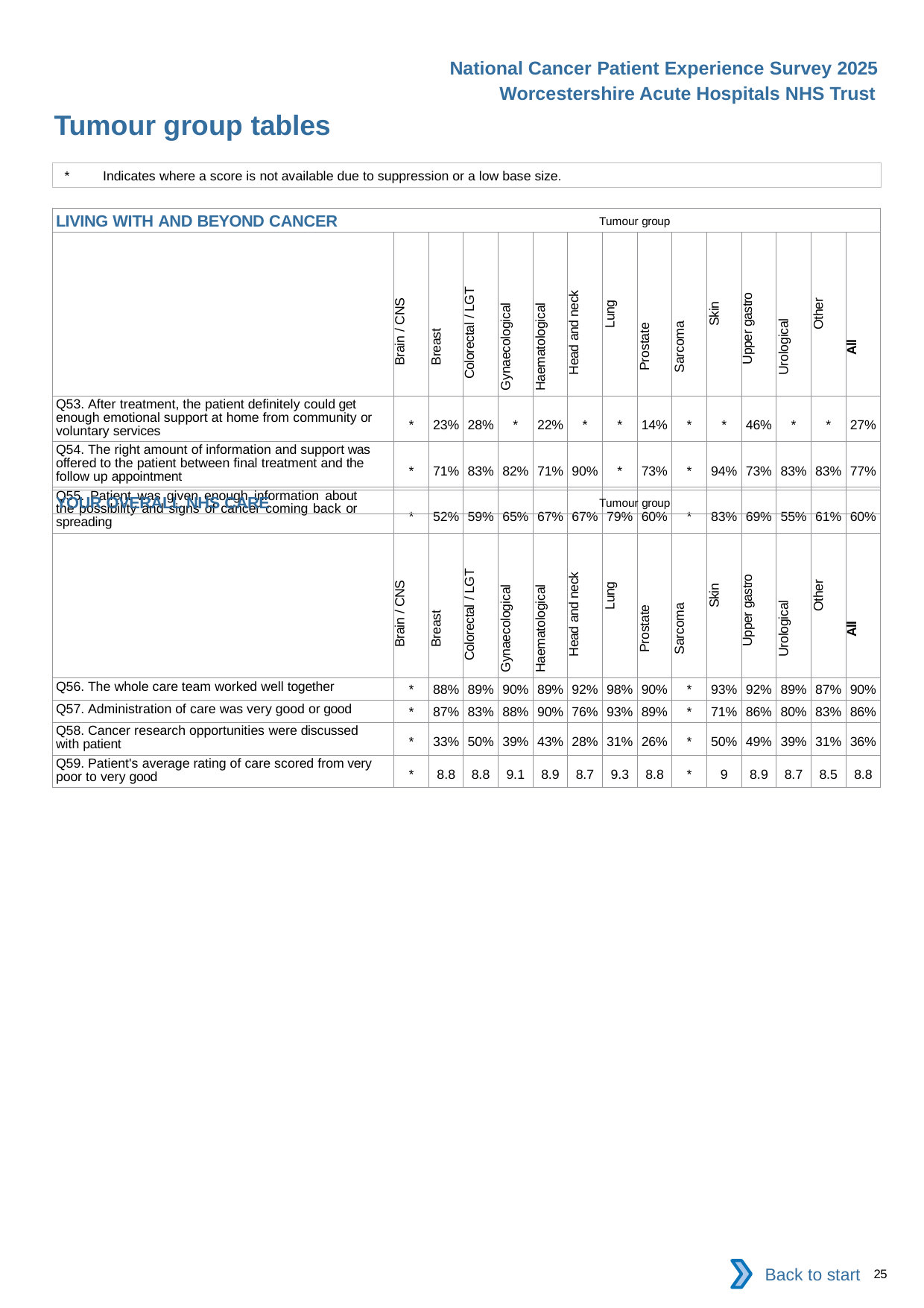

National Cancer Patient Experience Survey 2025
Worcestershire Acute Hospitals NHS Trust
Tumour group tables (5)
*	Indicates where a score is not available due to suppression or a low base size.
| LIVING WITH AND BEYOND CANCER Tumour group |  |  |  |  |  |  |  |  |  |  |  |  |  |  |
| --- | --- | --- | --- | --- | --- | --- | --- | --- | --- | --- | --- | --- | --- | --- |
|  | Brain / CNS | Breast | Colorectal / LGT | Gynaecological | Haematological | Head and neck | Lung | Prostate | Sarcoma | Skin | Upper gastro | Urological | Other | All |
| Q53. After treatment, the patient definitely could get enough emotional support at home from community or voluntary services | \* | 23% | 28% | \* | 22% | \* | \* | 14% | \* | \* | 46% | \* | \* | 27% |
| Q54. The right amount of information and support was offered to the patient between final treatment and the follow up appointment | \* | 71% | 83% | 82% | 71% | 90% | \* | 73% | \* | 94% | 73% | 83% | 83% | 77% |
| Q55. Patient was given enough information about the possibility and signs of cancer coming back or spreading | \* | 52% | 59% | 65% | 67% | 67% | 79% | 60% | \* | 83% | 69% | 55% | 61% | 60% |
| YOUR OVERALL NHS CARE Tumour group |  |  |  |  |  |  |  |  |  |  |  |  |  |  |
| --- | --- | --- | --- | --- | --- | --- | --- | --- | --- | --- | --- | --- | --- | --- |
|  | Brain / CNS | Breast | Colorectal / LGT | Gynaecological | Haematological | Head and neck | Lung | Prostate | Sarcoma | Skin | Upper gastro | Urological | Other | All |
| Q56. The whole care team worked well together | \* | 88% | 89% | 90% | 89% | 92% | 98% | 90% | \* | 93% | 92% | 89% | 87% | 90% |
| Q57. Administration of care was very good or good | \* | 87% | 83% | 88% | 90% | 76% | 93% | 89% | \* | 71% | 86% | 80% | 83% | 86% |
| Q58. Cancer research opportunities were discussed with patient | \* | 33% | 50% | 39% | 43% | 28% | 31% | 26% | \* | 50% | 49% | 39% | 31% | 36% |
| Q59. Patient's average rating of care scored from very poor to very good | \* | 8.8 | 8.8 | 9.1 | 8.9 | 8.7 | 9.3 | 8.8 | \* | 9 | 8.9 | 8.7 | 8.5 | 8.8 |
Back to start

25